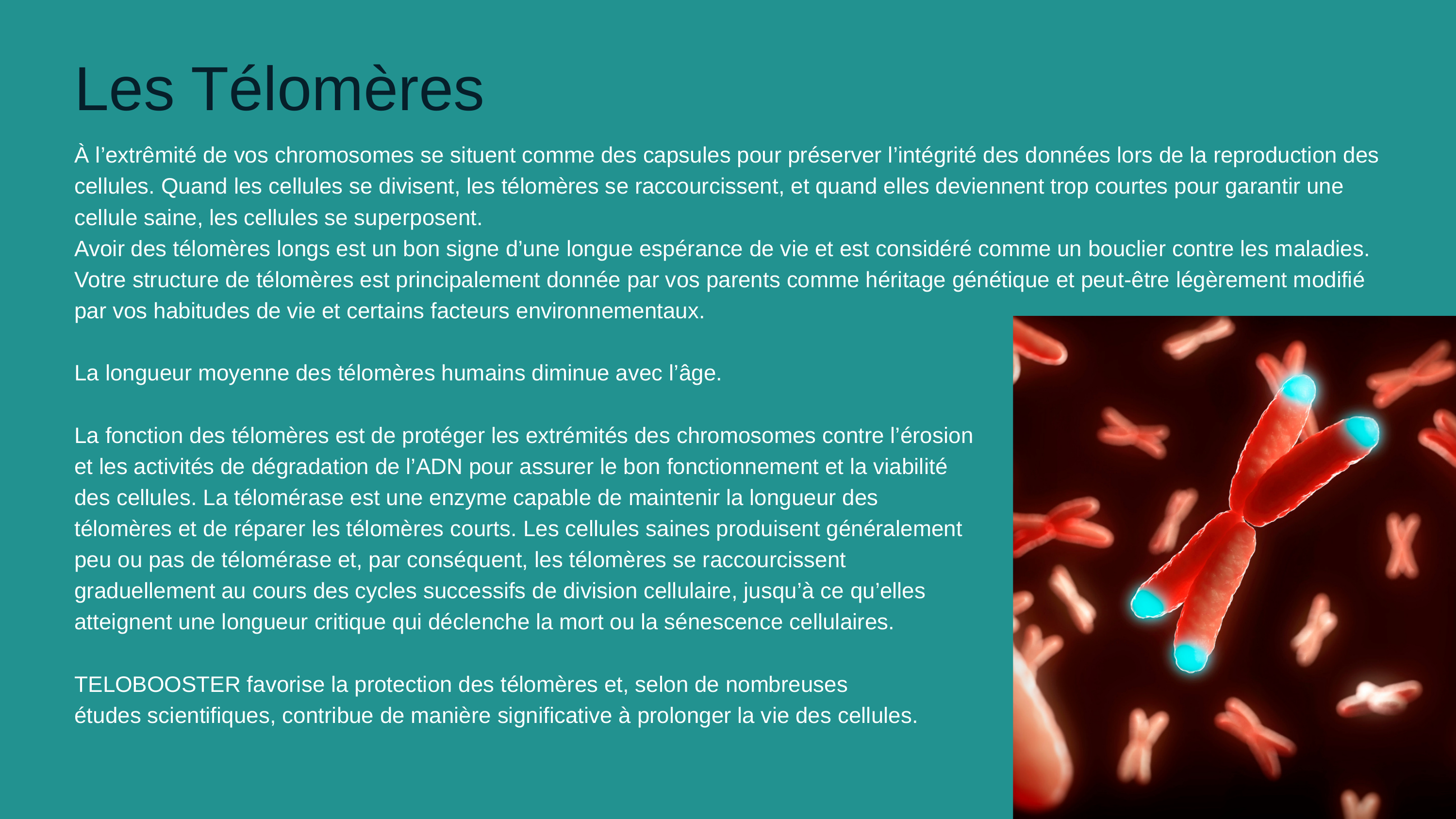

Les Télomères
À l’extrêmité de vos chromosomes se situent comme des capsules pour préserver l’intégrité des données lors de la reproduction des cellules. Quand les cellules se divisent, les télomères se raccourcissent, et quand elles deviennent trop courtes pour garantir une cellule saine, les cellules se superposent.
Avoir des télomères longs est un bon signe d’une longue espérance de vie et est considéré comme un bouclier contre les maladies.
Votre structure de télomères est principalement donnée par vos parents comme héritage génétique et peut-être légèrement modifié par vos habitudes de vie et certains facteurs environnementaux.

La longueur moyenne des télomères humains diminue avec l’âge.

La fonction des télomères est de protéger les extrémités des chromosomes contre l’érosion
et les activités de dégradation de l’ADN pour assurer le bon fonctionnement et la viabilité
des cellules. La télomérase est une enzyme capable de maintenir la longueur des
télomères et de réparer les télomères courts. Les cellules saines produisent généralement
peu ou pas de télomérase et, par conséquent, les télomères se raccourcissent
graduellement au cours des cycles successifs de division cellulaire, jusqu’à ce qu’elles
atteignent une longueur critique qui déclenche la mort ou la sénescence cellulaires.

TELOBOOSTER favorise la protection des télomères et, selon de nombreuses
études scientifiques, contribue de manière significative à prolonger la vie des cellules.